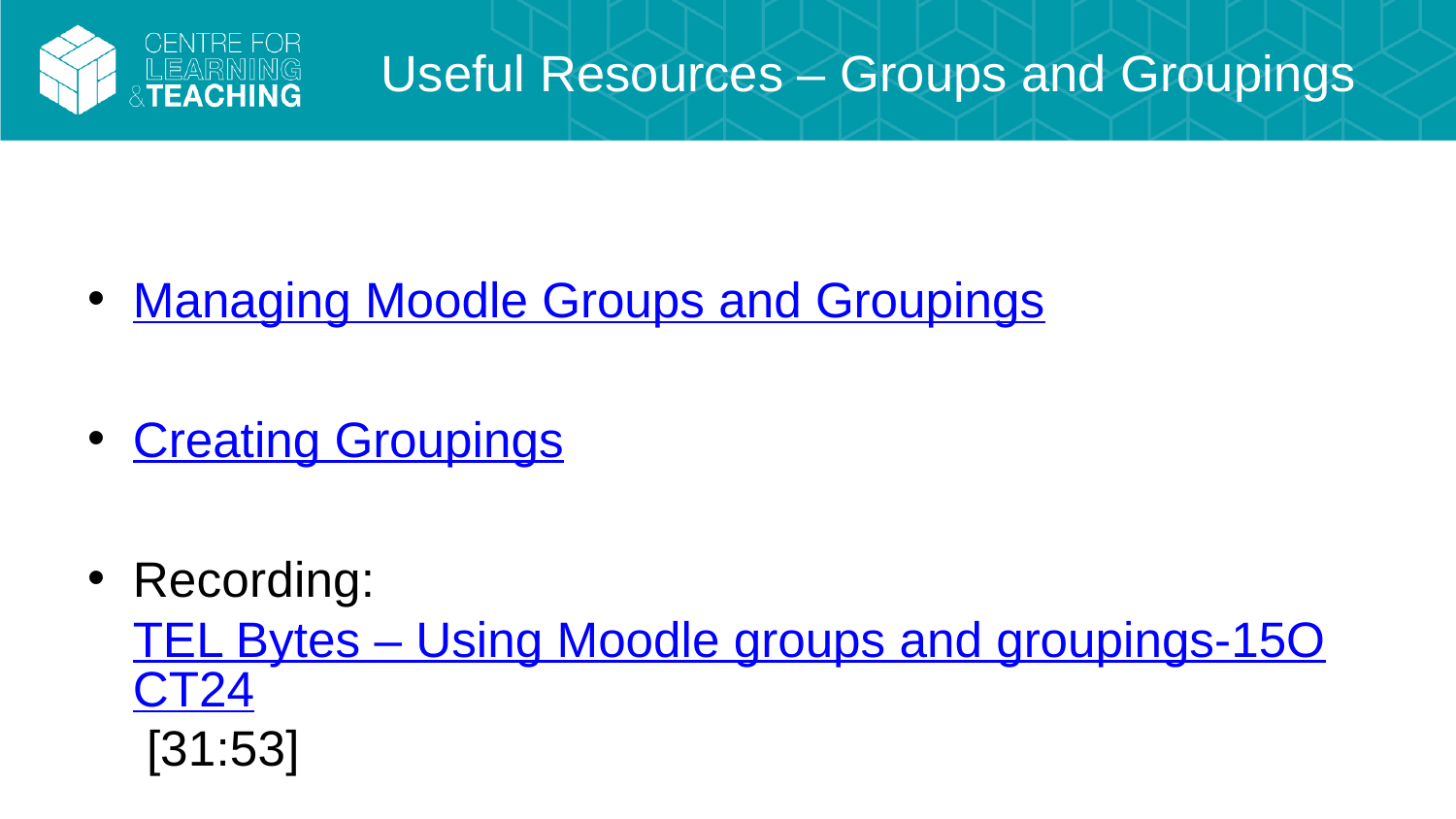

# Useful Resources – Groups and Groupings

Managing Moodle Groups and Groupings

Creating Groupings

Recording: TEL Bytes – Using Moodle groups and groupings-15OCT24 [31:53]